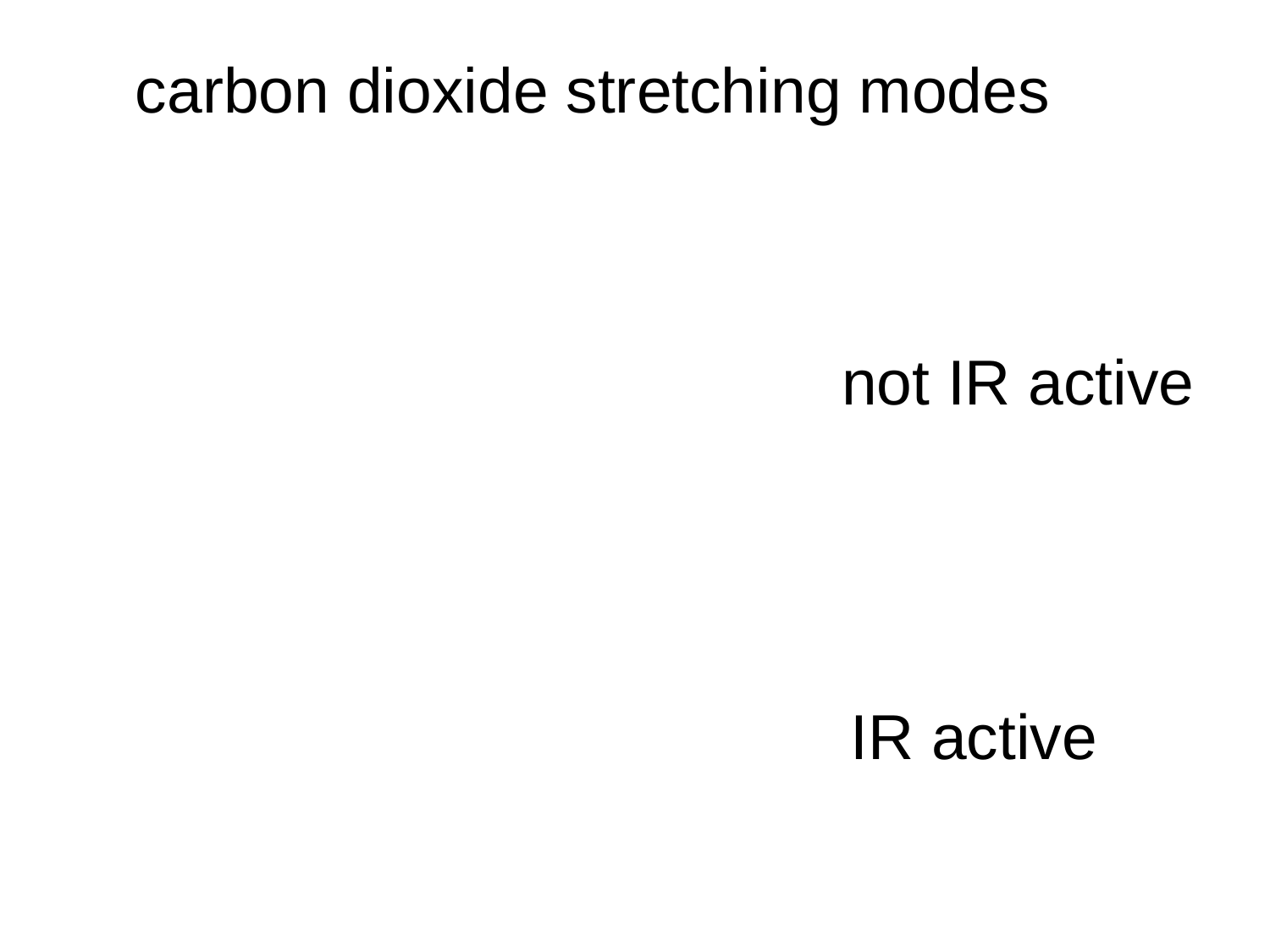

carbon dioxide stretching modes
not IR active
IR active